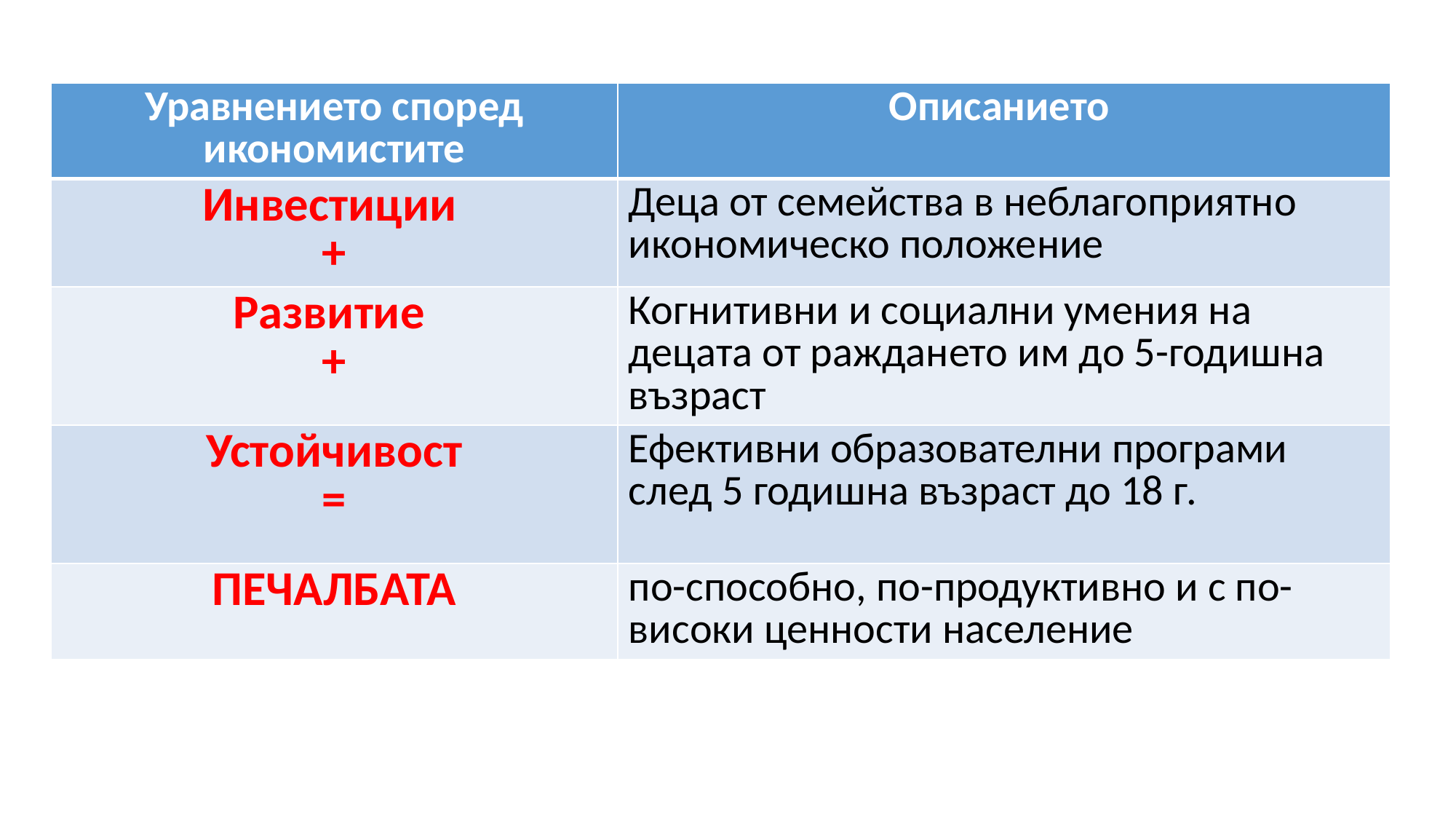

| Уравнението според икономистите | Описанието |
| --- | --- |
| Инвестиции + | Деца от семейства в неблагоприятно икономическо положение |
| Развитие + | Когнитивни и социални умения на децата от раждането им до 5-годишна възраст |
| Устойчивост = | Ефективни образователни програми след 5 годишна възраст до 18 г. |
| ПЕЧАЛБАТА | по-способно, по-продуктивно и с по-високи ценности население |